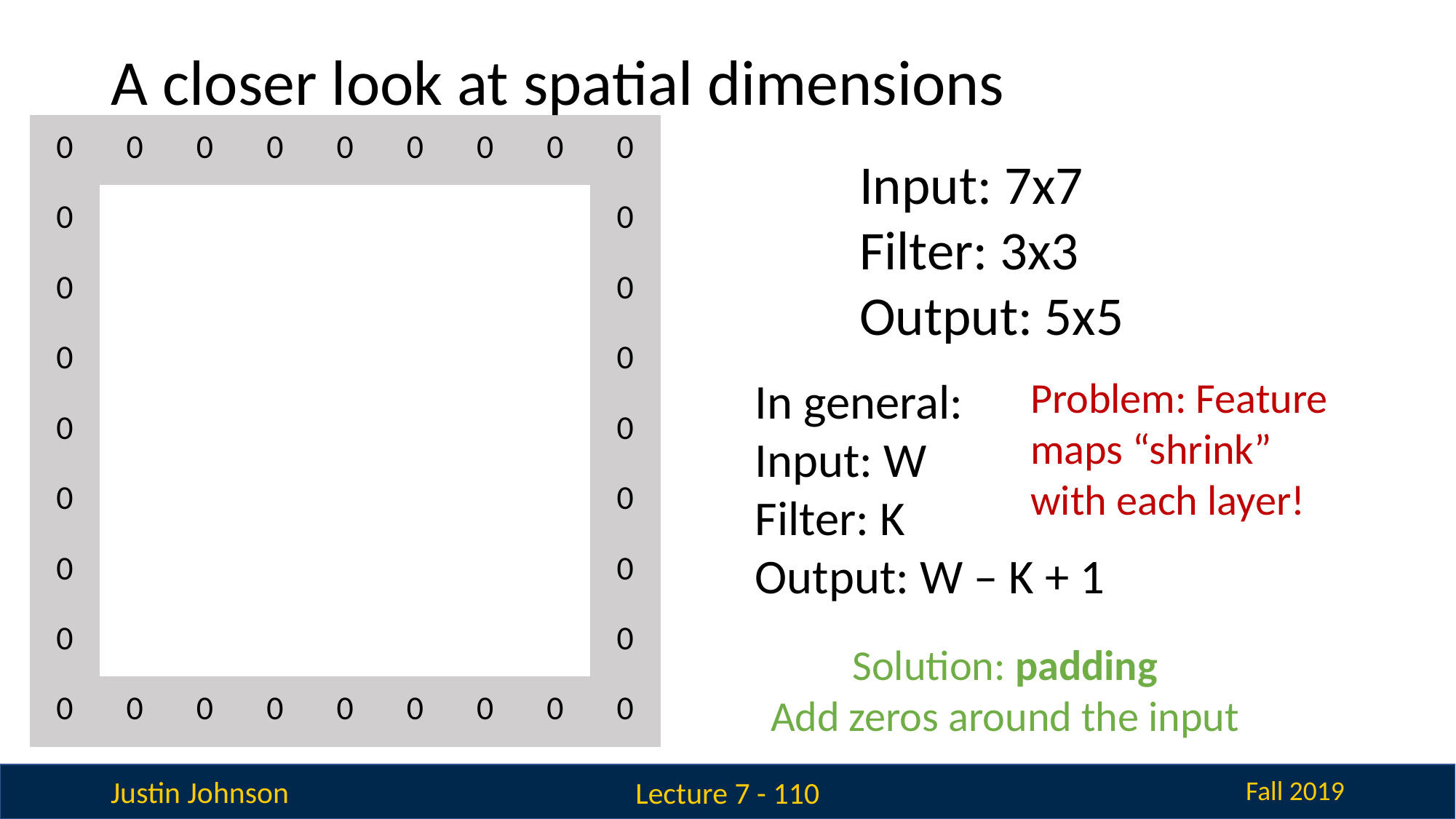

# A closer look at spatial dimensions
| 0 | 0 | 0 | 0 | 0 | 0 | 0 | 0 | 0 |
| --- | --- | --- | --- | --- | --- | --- | --- | --- |
| 0 |  |  |  |  |  |  |  | 0 |
| 0 |  |  |  |  |  |  |  | 0 |
| 0 |  |  |  |  |  |  |  | 0 |
| 0 |  |  |  |  |  |  |  | 0 |
| 0 |  |  |  |  |  |  |  | 0 |
| 0 |  |  |  |  |  |  |  | 0 |
| 0 |  |  |  |  |  |  |  | 0 |
| 0 | 0 | 0 | 0 | 0 | 0 | 0 | 0 | 0 |
Input: 7x7
Filter: 3x3
Output: 5x5

Problem: Feature maps “shrink” with each layer!
In general:
Input: W
Filter: K
Output: W – K + 1
Solution: padding
Add zeros around the input
Lecture 7 - 110